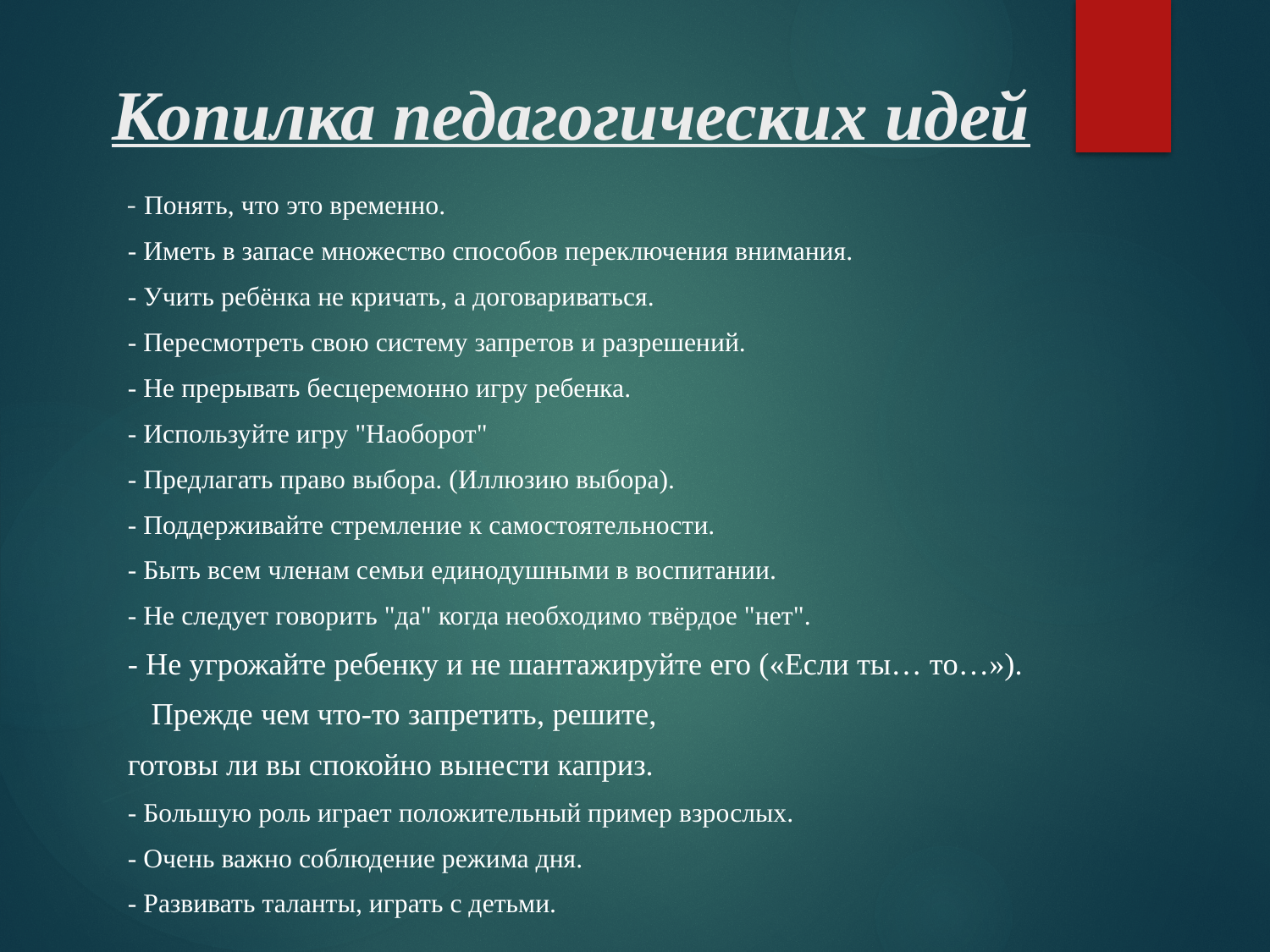

# Копилка педагогических идей

- Понять, что это временно.
- Иметь в запасе множество способов переключения внимания.
- Учить ребёнка не кричать, а договариваться.
- Пересмотреть свою систему запретов и разрешений.
- Не прерывать бесцеремонно игру ребенка.
- Используйте игру "Наоборот"
- Предлагать право выбора. (Иллюзию выбора).
- Поддерживайте стремление к самостоятельности.
- Быть всем членам семьи единодушными в воспитании.
- Не следует говорить "да" когда необходимо твёрдое "нет".
- Не угрожайте ребенку и не шантажируйте его («Если ты… то…»).
   Прежде чем что-то запретить, решите,
готовы ли вы спокойно вынести каприз.
- Большую роль играет положительный пример взрослых.
- Очень важно соблюдение режима дня.
- Развивать таланты, играть с детьми.